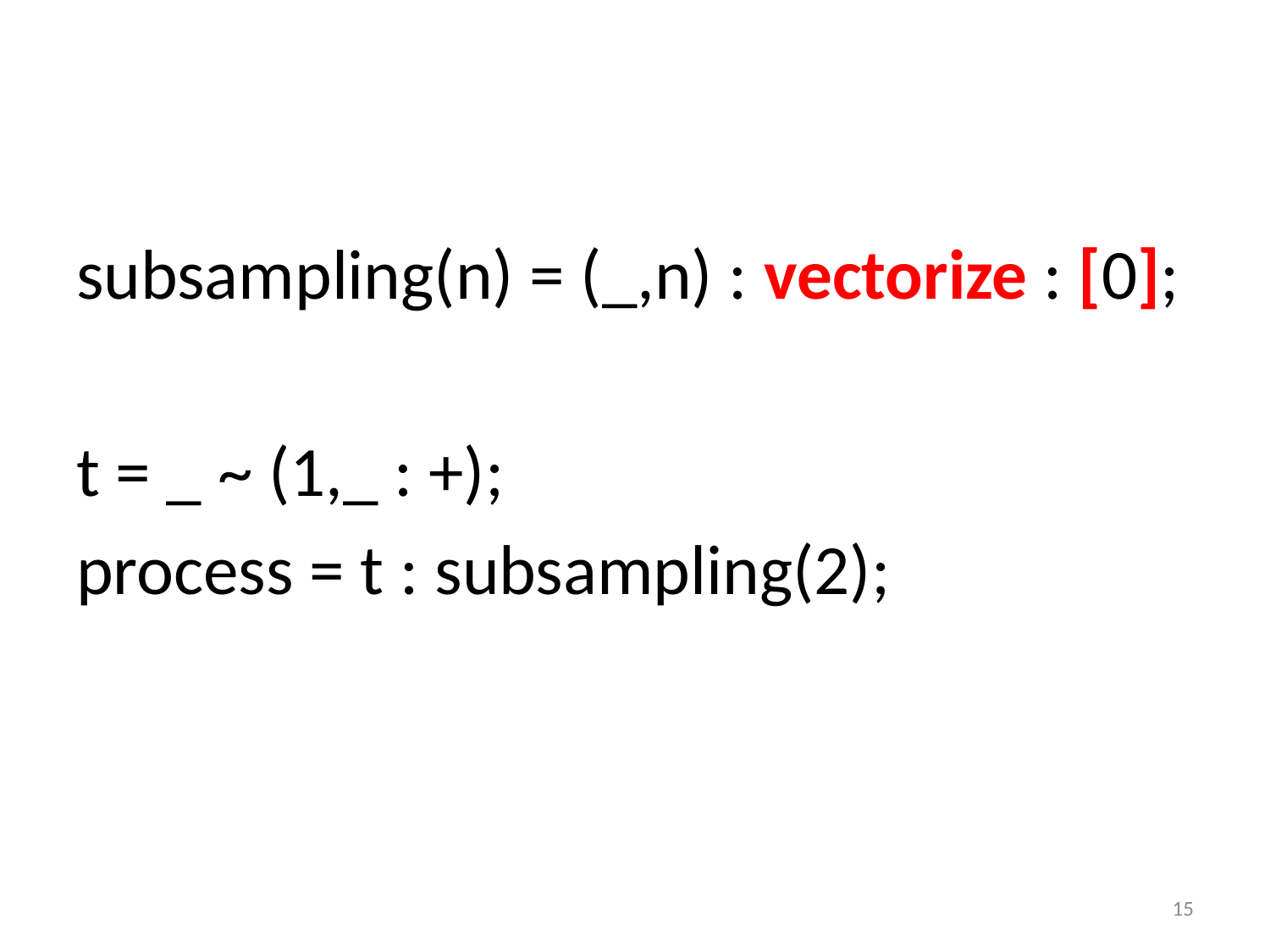

subsampling(n) = (_,n) : vectorize : [0];

t = _ ~ (1,_ : +);
process = t : subsampling(2);
15